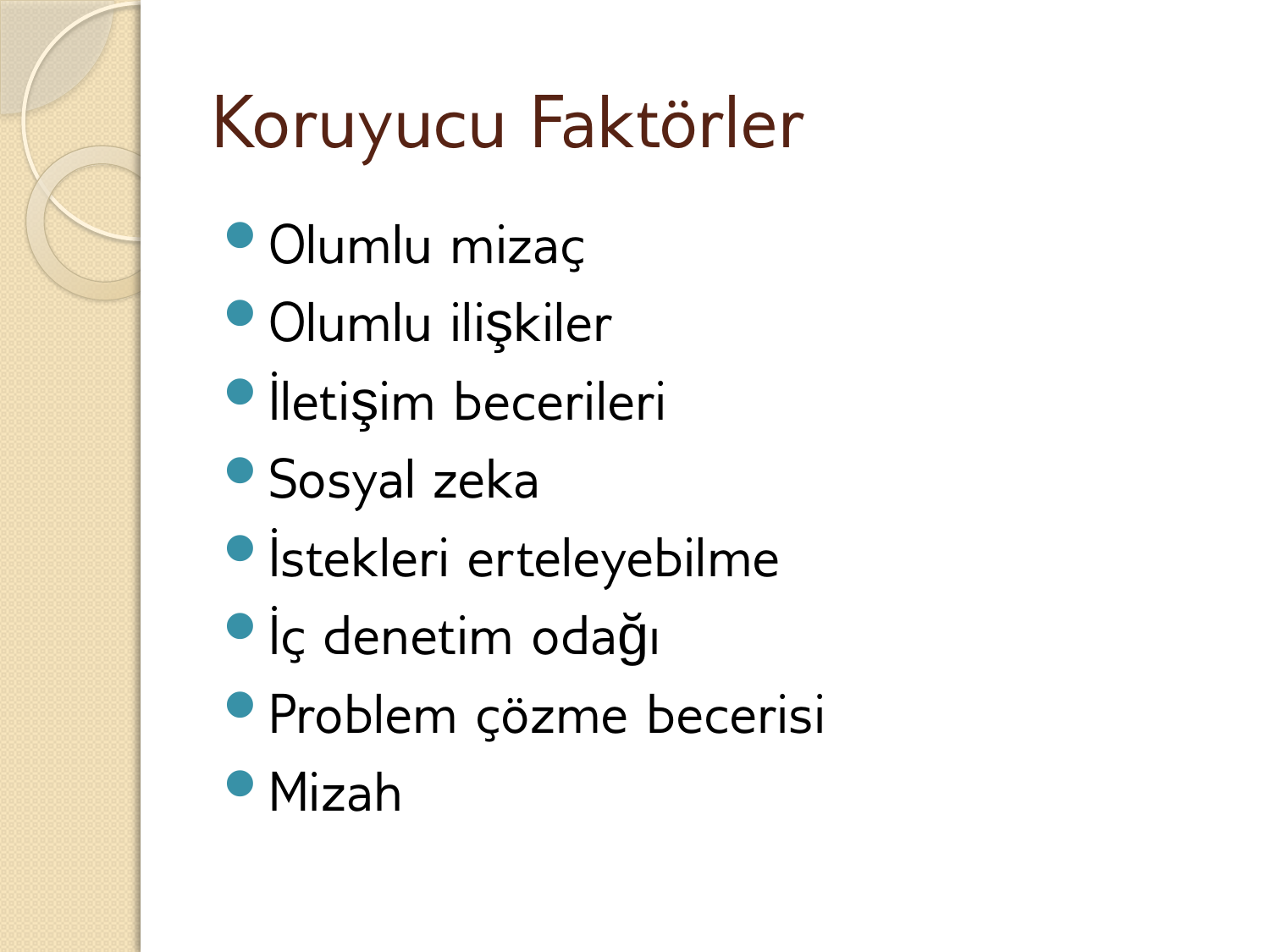

# Koruyucu Faktörler
Olumlu mizaç
Olumlu ilişkiler
İletişim becerileri
Sosyal zeka
İstekleri erteleyebilme
İç denetim odağı
Problem çözme becerisi
Mizah